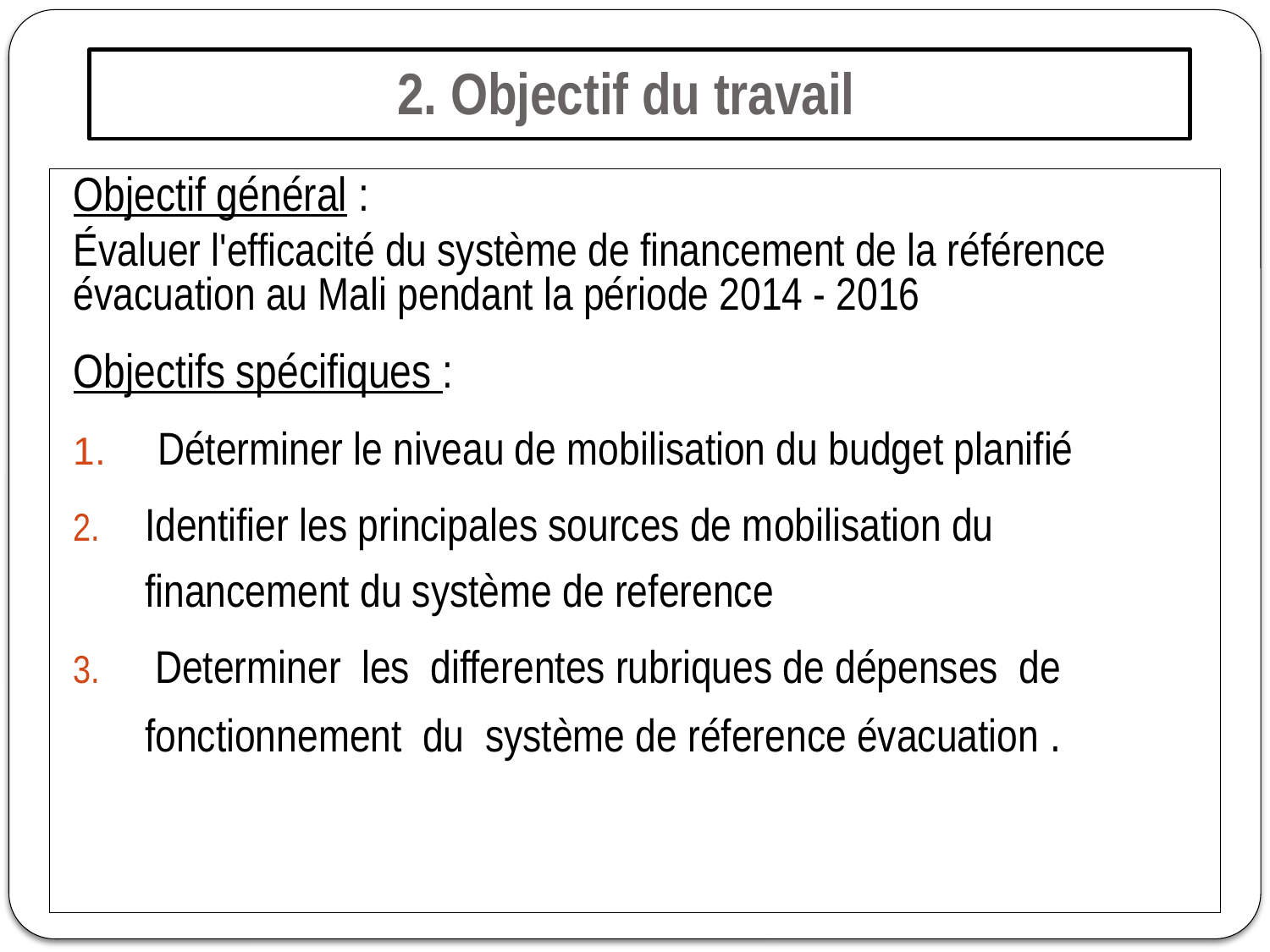

# 2. Objectif du travail
Objectif général :
Évaluer l'efficacité du système de financement de la référence évacuation au Mali pendant la période 2014 - 2016
Objectifs spécifiques :
 Déterminer le niveau de mobilisation du budget planifié
Identifier les principales sources de mobilisation du financement du système de reference
 Determiner  les  differentes rubriques de dépenses  de fonctionnement  du  système de réference évacuation .